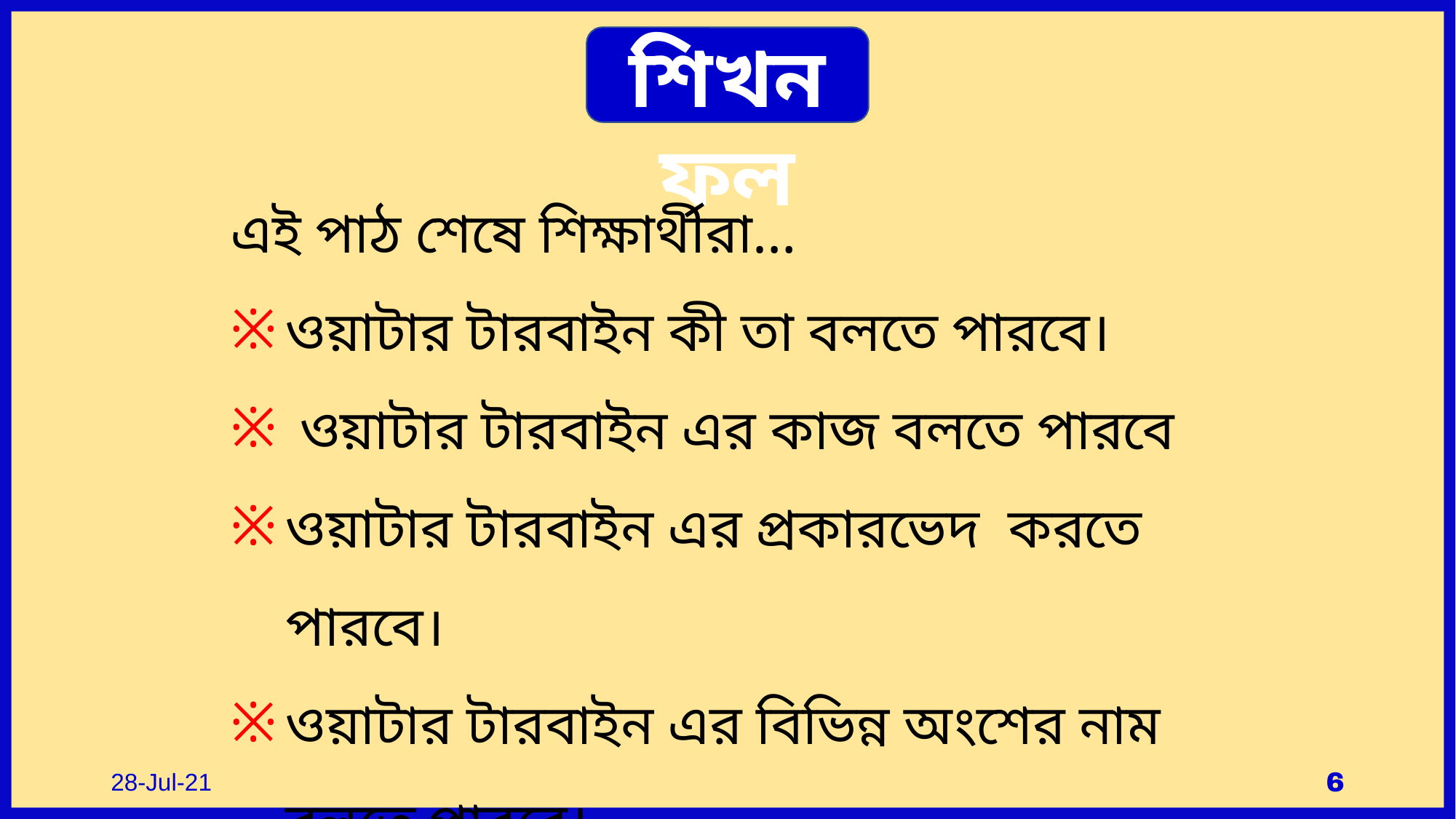

শিখনফল
এই পাঠ শেষে শিক্ষার্থীরা…
ওয়াটার টারবাইন কী তা বলতে পারবে।
 ওয়াটার টারবাইন এর কাজ বলতে পারবে
ওয়াটার টারবাইন এর প্রকারভেদ  করতে পারবে।
ওয়াটার টারবাইন এর বিভিন্ন অংশের নাম বলতে পারবে।
28-Jul-21
6